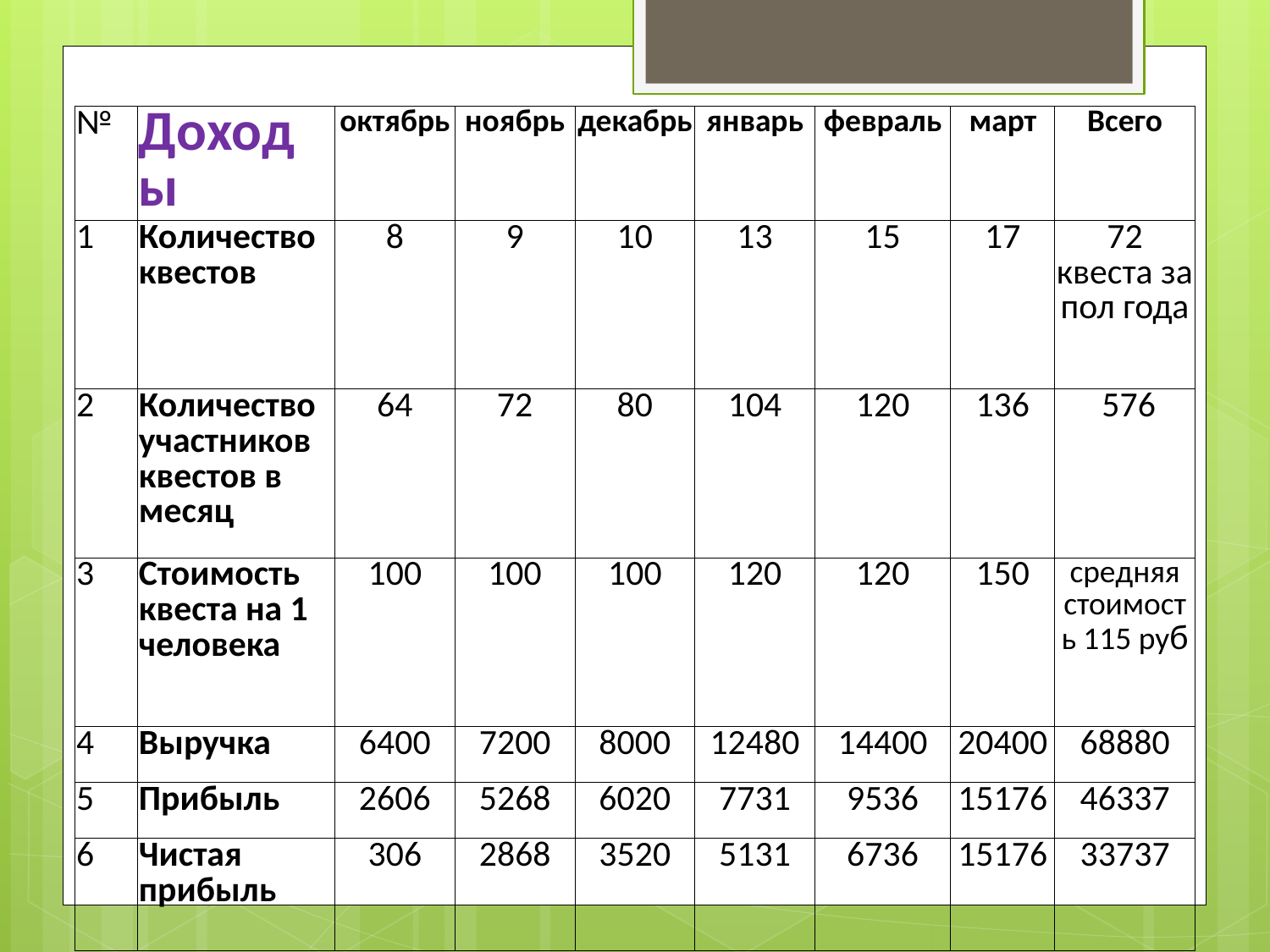

| № | Доходы | октябрь | ноябрь | декабрь | январь | февраль | март | Всего |
| --- | --- | --- | --- | --- | --- | --- | --- | --- |
| 1 | Количество квестов | 8 | 9 | 10 | 13 | 15 | 17 | 72 квеста за пол года |
| 2 | Количество участников квестов в месяц | 64 | 72 | 80 | 104 | 120 | 136 | 576 |
| 3 | Стоимость квеста на 1 человека | 100 | 100 | 100 | 120 | 120 | 150 | средняя стоимость 115 руб |
| 4 | Выручка | 6400 | 7200 | 8000 | 12480 | 14400 | 20400 | 68880 |
| 5 | Прибыль | 2606 | 5268 | 6020 | 7731 | 9536 | 15176 | 46337 |
| 6 | Чистая прибыль | 306 | 2868 | 3520 | 5131 | 6736 | 15176 | 33737 |